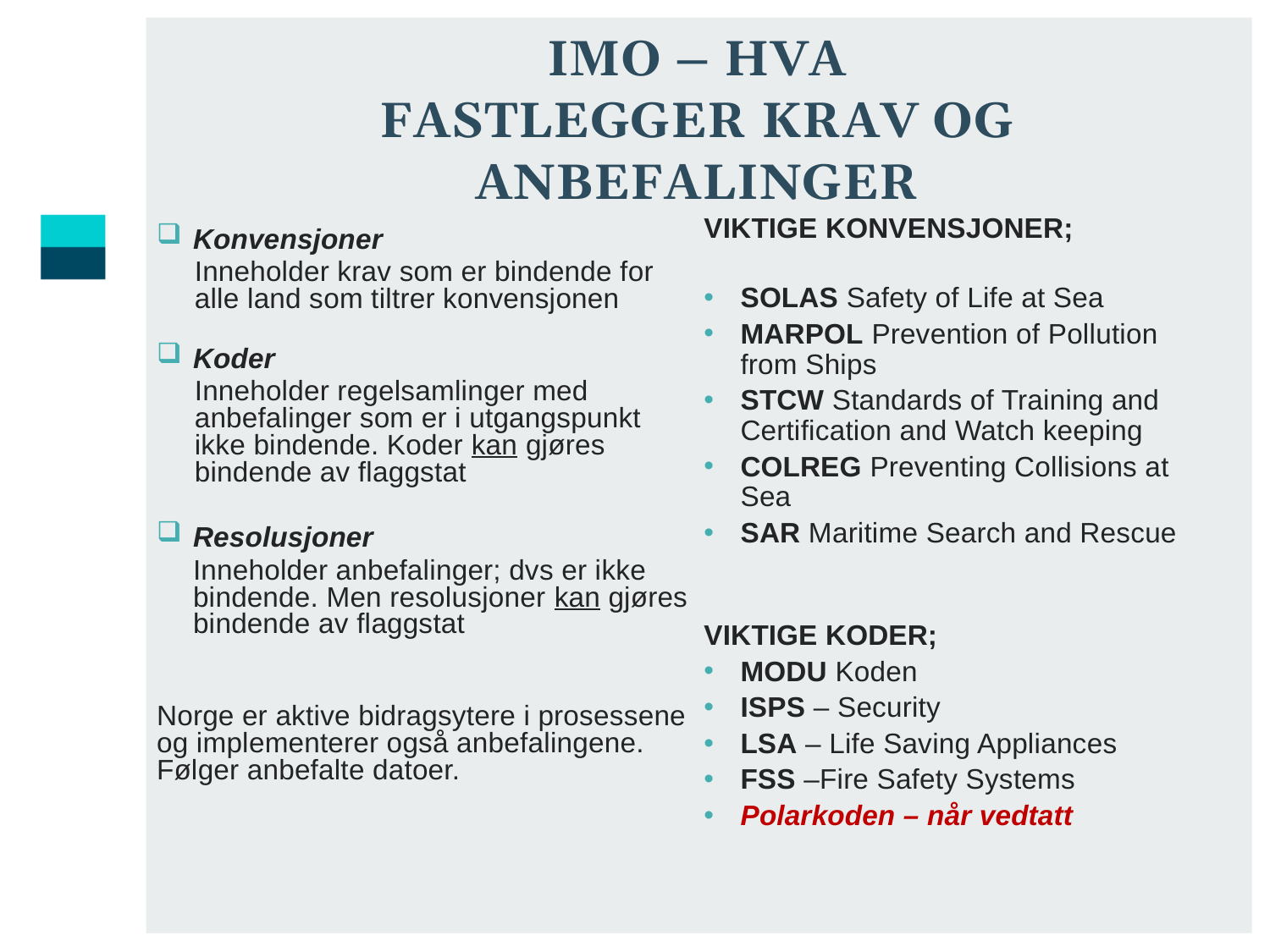

# IMO – HVA Fastlegger krav og anbefalinger

Konvensjoner
Inneholder krav som er bindende for alle land som tiltrer konvensjonen
Koder
	Inneholder regelsamlinger med anbefalinger som er i utgangspunkt ikke bindende. Koder kan gjøres bindende av flaggstat

Resolusjoner
	Inneholder anbefalinger; dvs er ikke bindende. Men resolusjoner kan gjøres bindende av flaggstat

Norge er aktive bidragsytere i prosessene og implementerer også anbefalingene. Følger anbefalte datoer.

VIKTIGE KONVENSJONER;
SOLAS Safety of Life at Sea
MARPOL Prevention of Pollution from Ships
STCW Standards of Training and Certification and Watch keeping
COLREG Preventing Collisions at Sea
SAR Maritime Search and Rescue

VIKTIGE KODER;
MODU Koden
ISPS – Security
LSA – Life Saving Appliances
FSS –Fire Safety Systems
Polarkoden – når vedtatt